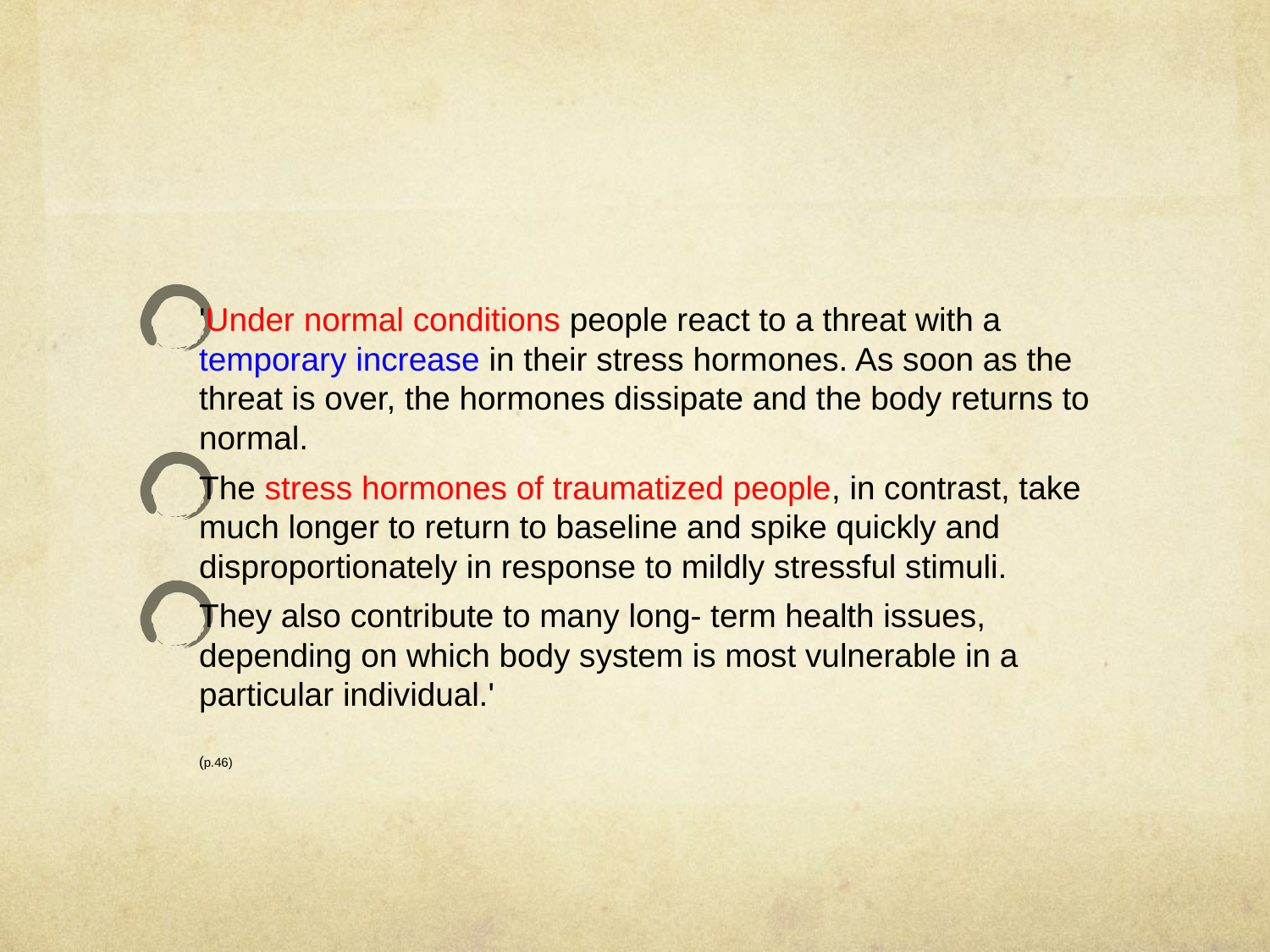

#

'Under normal conditions people react to a threat with a temporary increase in their stress hormones. As soon as the threat is over, the hormones dissipate and the body returns to normal.
The stress hormones of traumatized people, in contrast, take much longer to return to baseline and spike quickly and disproportionately in response to mildly stressful stimuli.
They also contribute to many long- term health issues, depending on which body system is most vulnerable in a particular individual.'
(p.46)